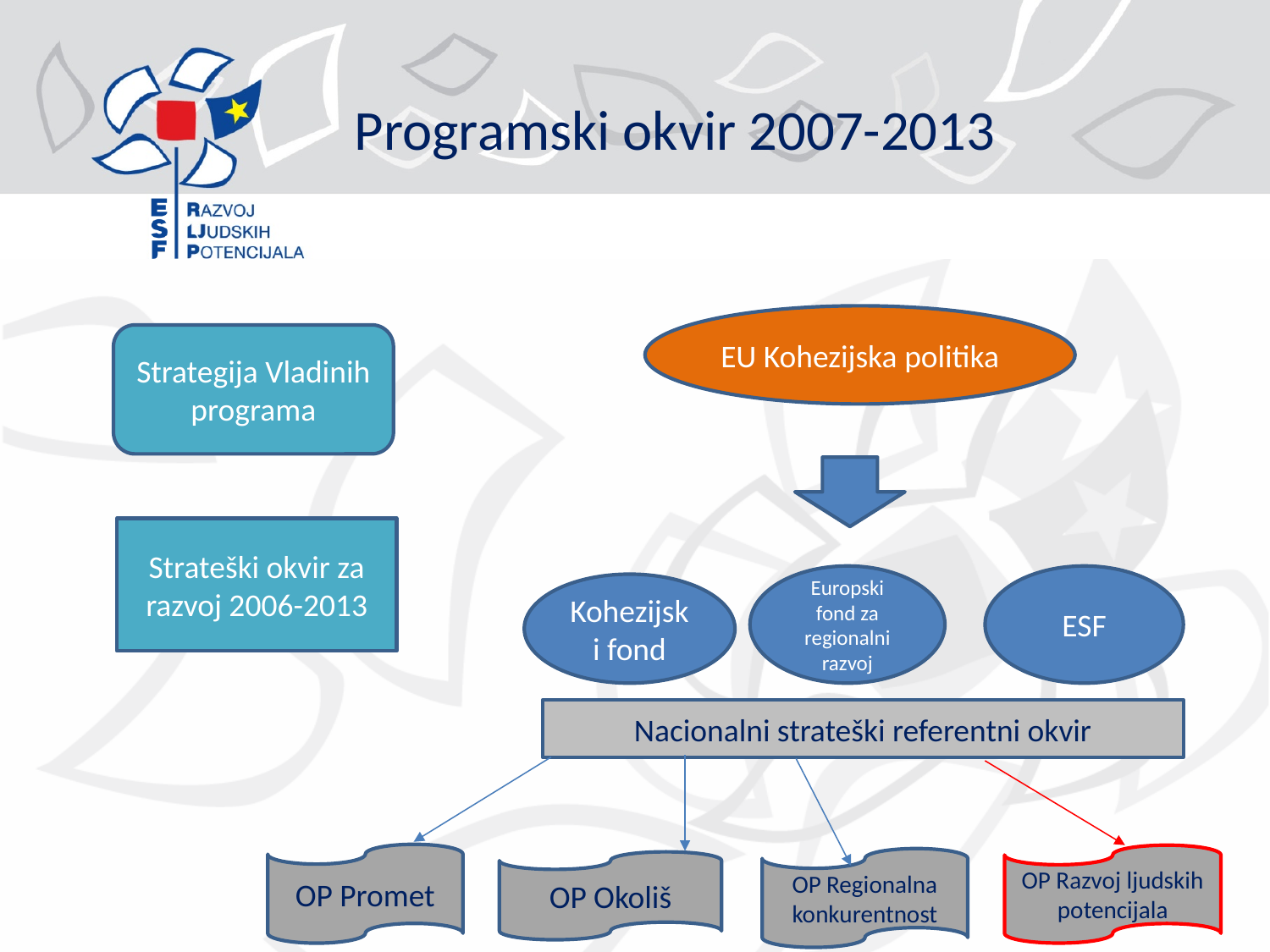

# Programski okvir 2007-2013
EU Kohezijska politika
Strategija Vladinih programa

Strateški okvir za razvoj 2006-2013
Europski fond za regionalni razvoj
ESF
Kohezijski fond
Nacionalni strateški referentni okvir
OP Promet
OP Razvoj ljudskih potencijala
OP Regionalna konkurentnost
OP Okoliš